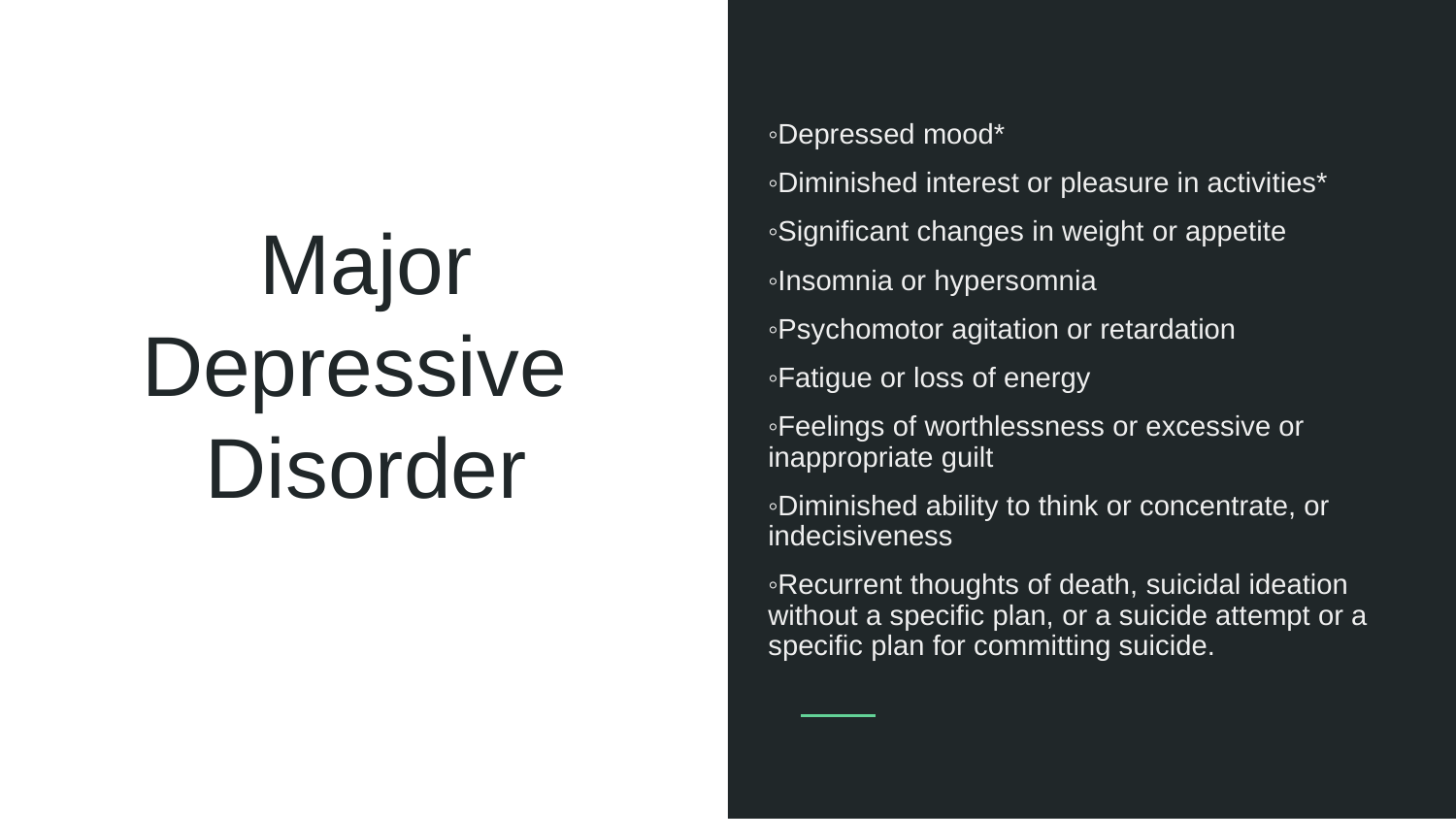

◦Depressed mood*
◦Diminished interest or pleasure in activities*
◦Significant changes in weight or appetite
◦Insomnia or hypersomnia
◦Psychomotor agitation or retardation
◦Fatigue or loss of energy
◦Feelings of worthlessness or excessive or inappropriate guilt
◦Diminished ability to think or concentrate, or indecisiveness
◦Recurrent thoughts of death, suicidal ideation without a specific plan, or a suicide attempt or a specific plan for committing suicide.

# Major Depressive
Disorder